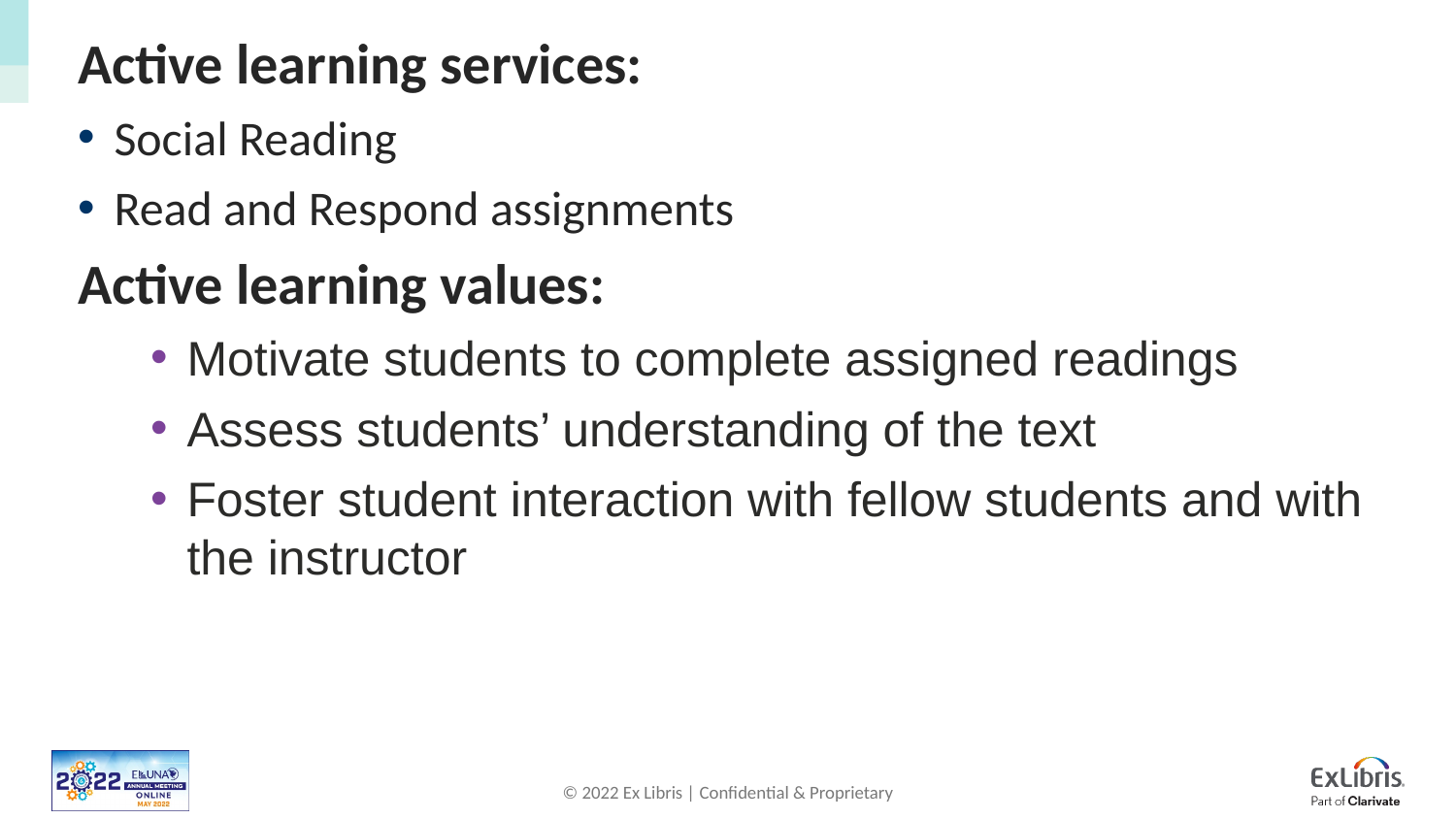

Active learning services:
Social Reading
Read and Respond assignments
Active learning values:
Motivate students to complete assigned readings
Assess students’ understanding of the text
Foster student interaction with fellow students and with the instructor